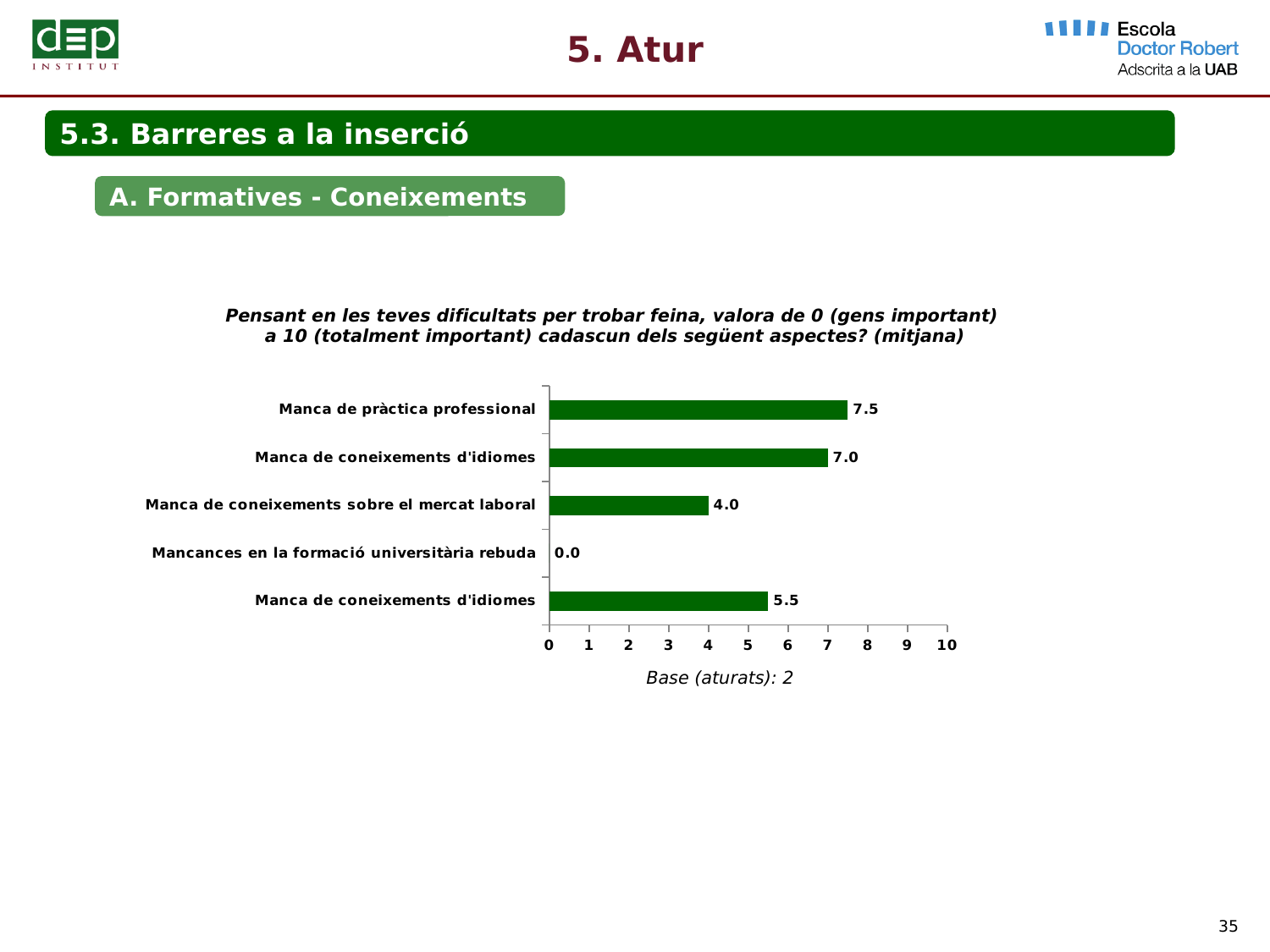

5. Atur
5.3. Barreres a la inserció
A. Formatives - Coneixements
Pensant en les teves dificultats per trobar feina, valora de 0 (gens important)
a 10 (totalment important) cadascun dels següent aspectes? (mitjana)

### Chart

| Category | Serie 1 |
|---|---|
| Manca de coneixements d'idiomes | 5.5 |
| Mancances en la formació universitària rebuda | 0.0 |
| Manca de coneixements sobre el mercat laboral | 4.0 |
| Manca de coneixements d'idiomes | 7.0 |
| Manca de pràctica professional | 7.5 |
Base (aturats): 2
35